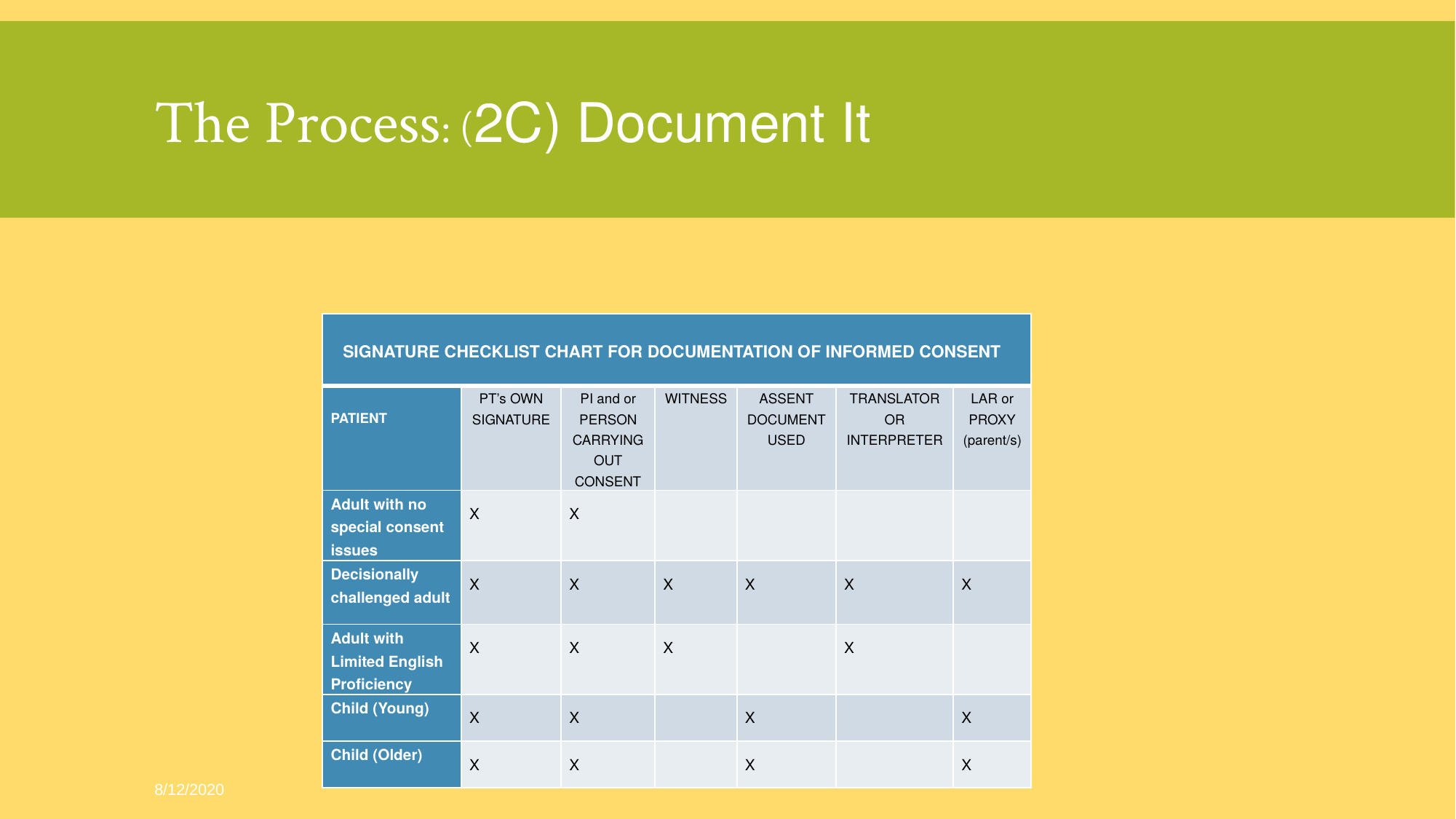

# The Process: (2C) Document It

| SIGNATURE CHECKLIST CHART FOR DOCUMENTATION OF INFORMED CONSENT |  |  |  |  |  |  |
| --- | --- | --- | --- | --- | --- | --- |
| PATIENT | PT’s OWN SIGNATURE | PI and or PERSON CARRYING OUT CONSENT | WITNESS | ASSENT DOCUMENT USED | TRANSLATOR OR INTERPRETER | LAR or PROXY (parent/s) |
| Adult with no special consent issues | X | X |  |  |  |  |
| Decisionally challenged adult | X | X | X | X | X | X |
| Adult with Limited English Proficiency | X | X | X |  | X |  |
| Child (Young) | X | X |  | X |  | X |
| Child (Older) | X | X |  | X |  | X |

8/12/2020